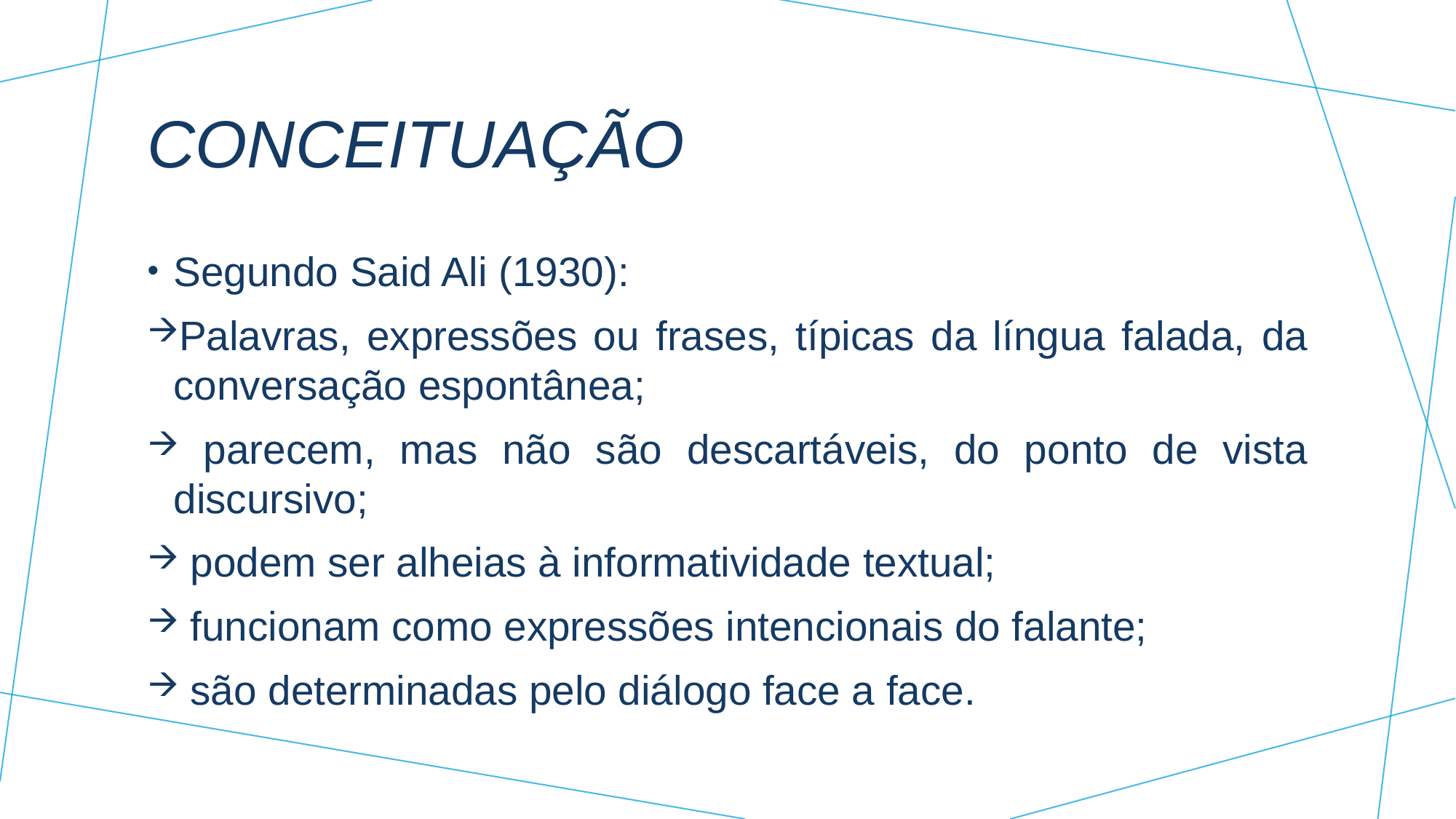

# ConceituaçÃO
Segundo Said Ali (1930):
Palavras, expressões ou frases, típicas da língua falada, da conversação espontânea;
 parecem, mas não são descartáveis, do ponto de vista discursivo;
 podem ser alheias à informatividade textual;
 funcionam como expressões intencionais do falante;
 são determinadas pelo diálogo face a face.